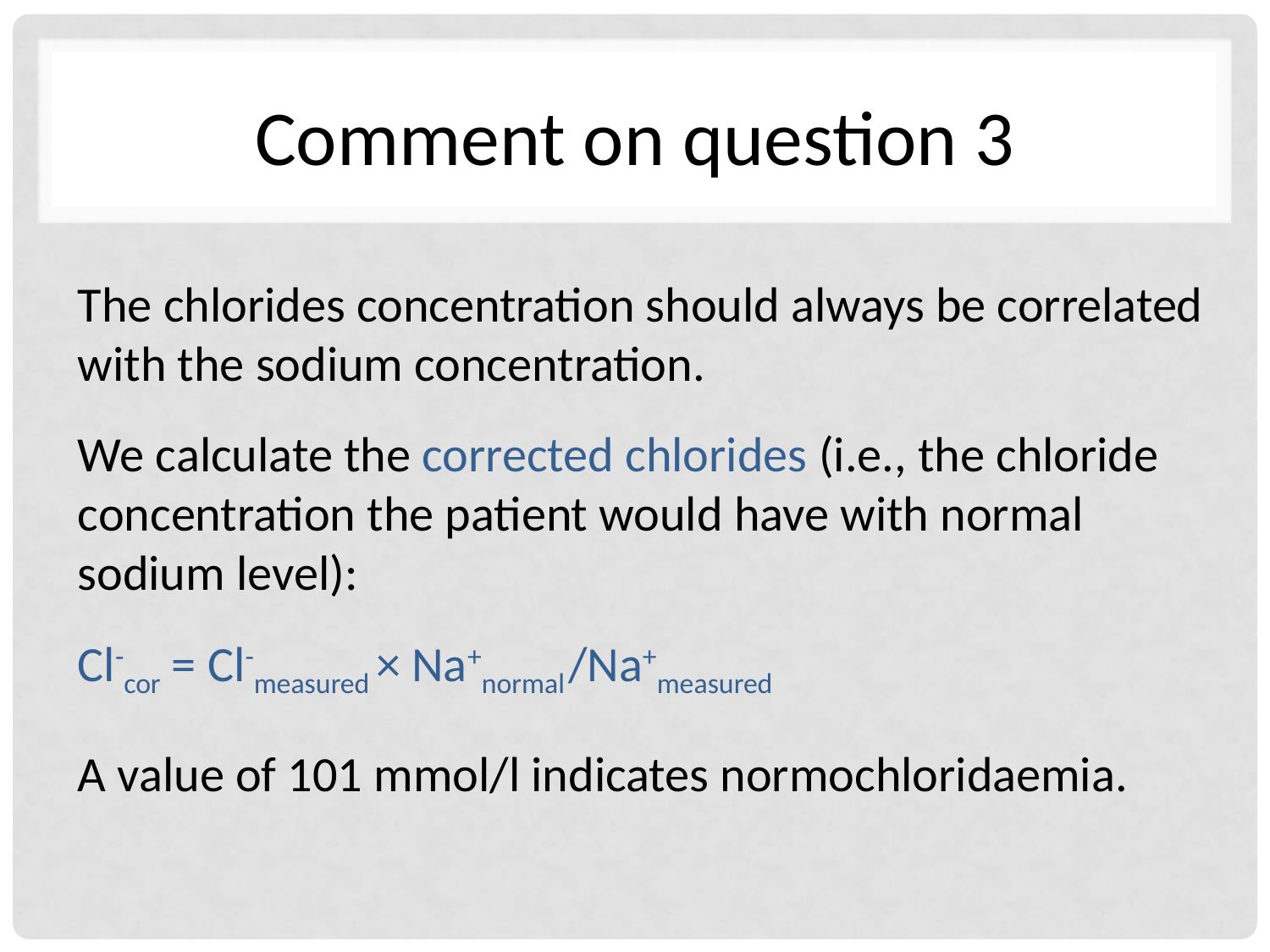

# Comment on question 3
The chlorides concentration should always be correlated with the sodium concentration.
We calculate the corrected chlorides (i.e., the chloride concentration the patient would have with normal sodium level):
Cl-cor = Cl-measured × Na+normal /Na+measured
A value of 101 mmol/l indicates normochloridaemia.